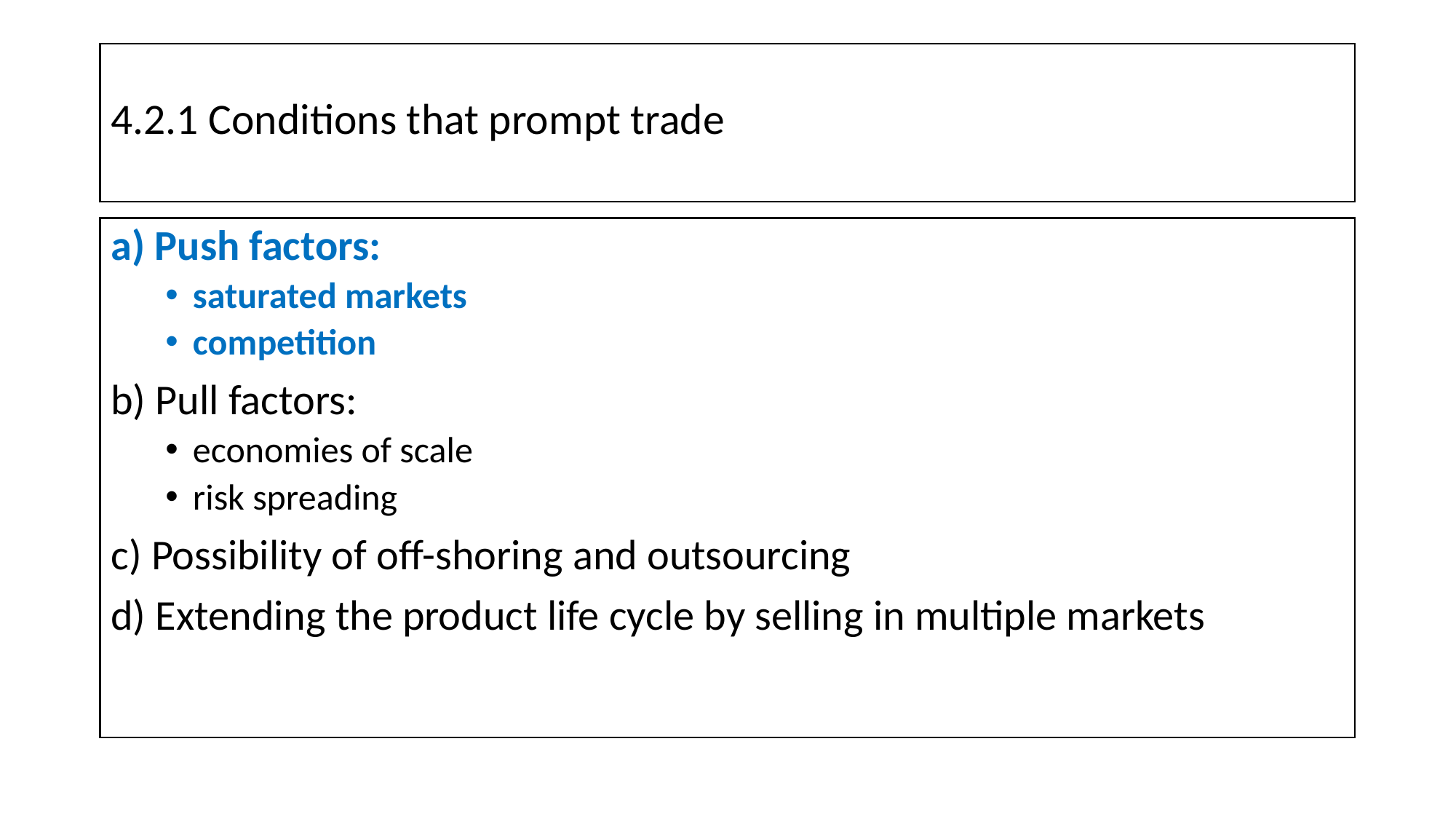

# 4.2.1 Conditions that prompt trade
a) Push factors:
saturated markets
competition
b) Pull factors:
economies of scale
risk spreading
c) Possibility of off-shoring and outsourcing
d) Extending the product life cycle by selling in multiple markets